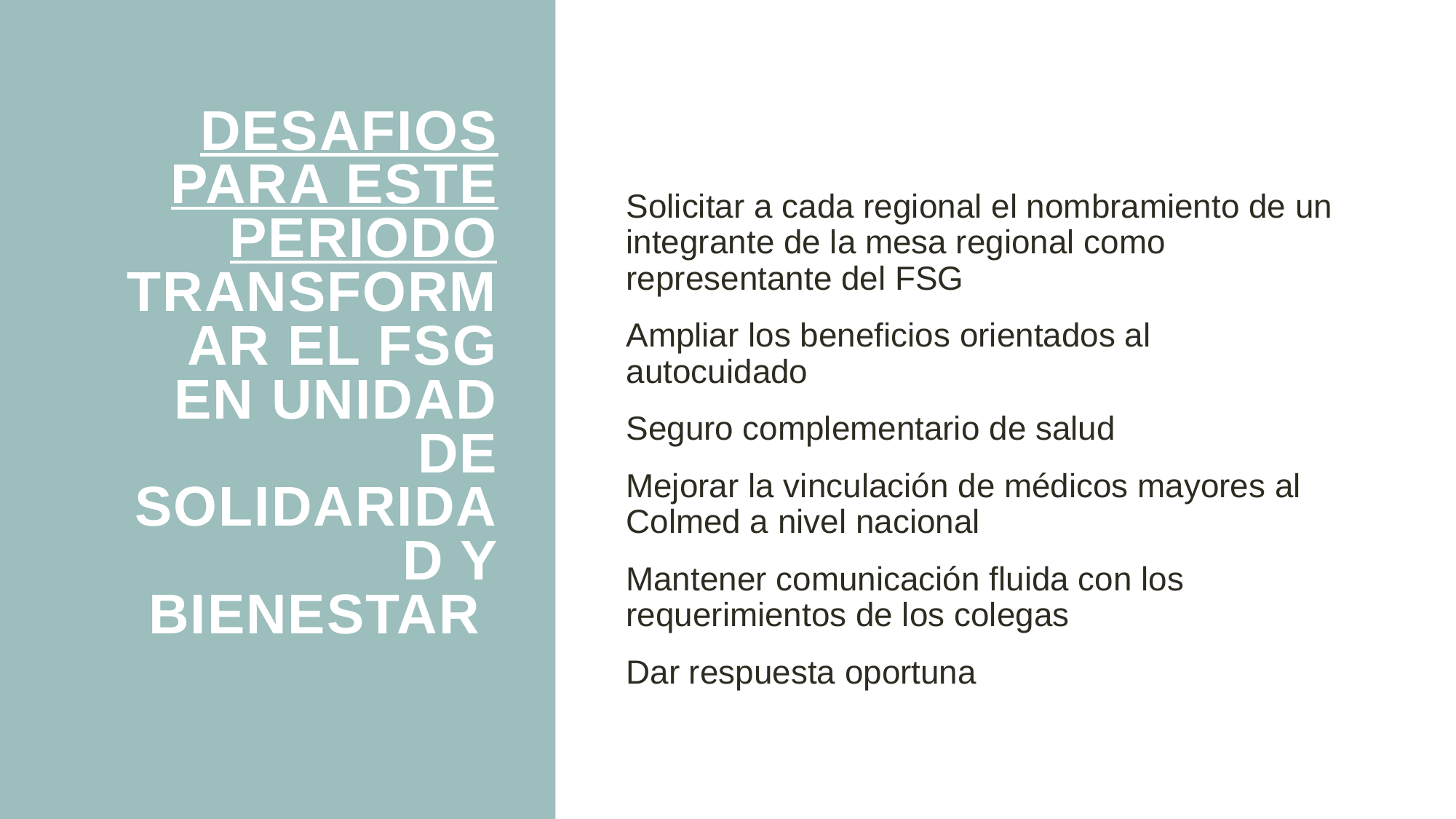

# Desafios para este periodo Transformar el FSG en unidad de solidaridad y bienestar

Solicitar a cada regional el nombramiento de un integrante de la mesa regional como representante del FSG
Ampliar los beneficios orientados al autocuidado
Seguro complementario de salud
Mejorar la vinculación de médicos mayores al Colmed a nivel nacional
Mantener comunicación fluida con los requerimientos de los colegas
Dar respuesta oportuna